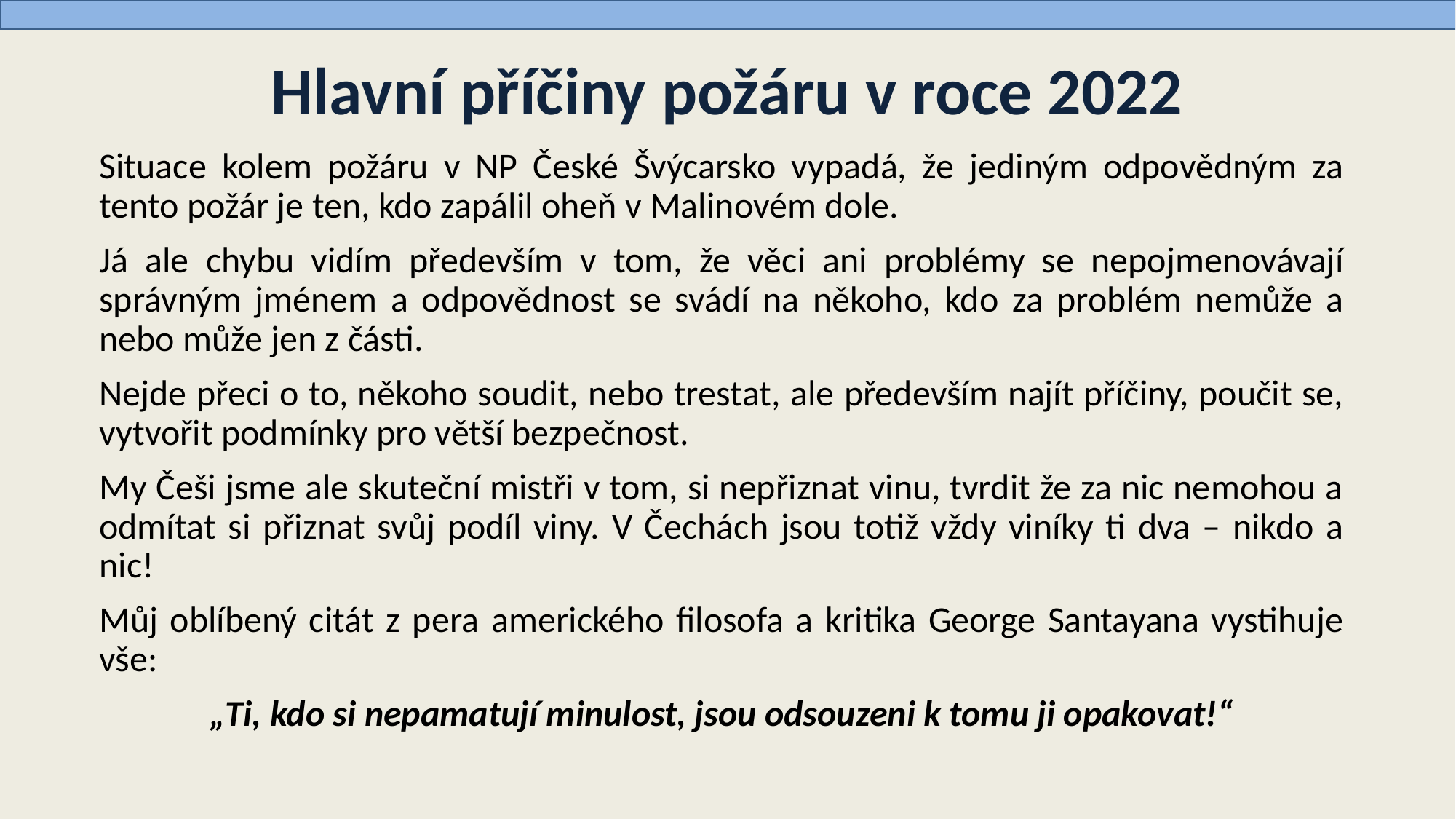

# Hlavní příčiny požáru v roce 2022
Situace kolem požáru v NP České Švýcarsko vypadá, že jediným odpovědným za tento požár je ten, kdo zapálil oheň v Malinovém dole.
Já ale chybu vidím především v tom, že věci ani problémy se nepojmenovávají správným jménem a odpovědnost se svádí na někoho, kdo za problém nemůže a nebo může jen z části.
Nejde přeci o to, někoho soudit, nebo trestat, ale především najít příčiny, poučit se, vytvořit podmínky pro větší bezpečnost.
My Češi jsme ale skuteční mistři v tom, si nepřiznat vinu, tvrdit že za nic nemohou a odmítat si přiznat svůj podíl viny. V Čechách jsou totiž vždy viníky ti dva – nikdo a nic!
Můj oblíbený citát z pera amerického filosofa a kritika George Santayana vystihuje vše:
„Ti, kdo si nepamatují minulost, jsou odsouzeni k tomu ji opakovat!“